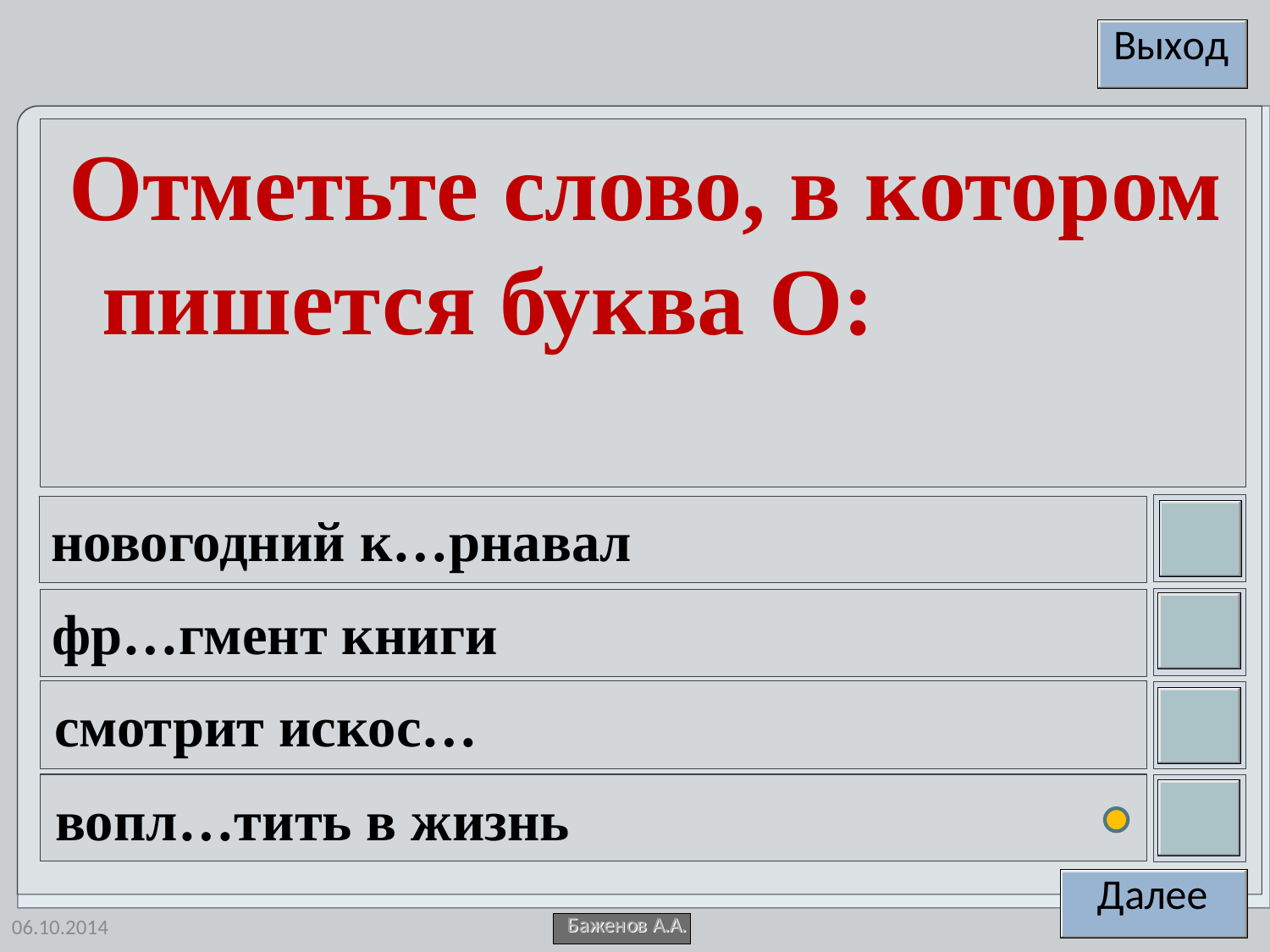

Отметьте слово, в котором пишется буква О:

новогодний к…рнавал

фр…гмент книги

смотрит искос…

вопл…тить в жизнь

06.10.2014